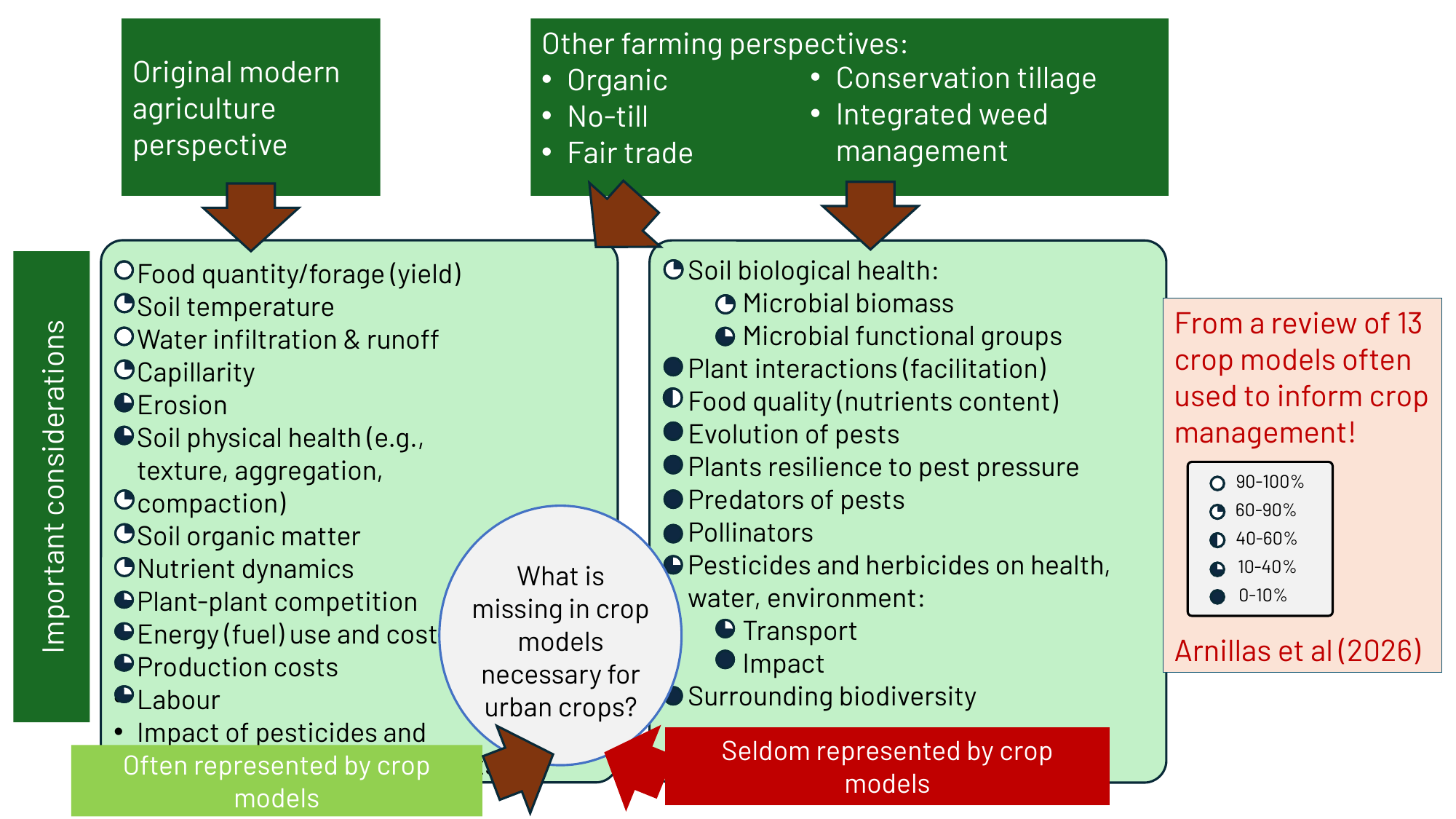

Original modern agriculture perspective
Other farming perspectives:
Organic
No-till
Fair trade
Conservation tillage
Integrated weed management

Soil biological health:
Microbial biomass
Microbial functional groups
Plant interactions (facilitation)
Food quality (nutrients content)
Evolution of pests
Plants resilience to pest pressure
Predators of pests
Pollinators
Pesticides and herbicides on health, water, environment:
Transport
Impact
Surrounding biodiversity
Food quantity/forage (yield)
Soil temperature
Water infiltration & runoff
Capillarity
Erosion
Soil physical health (e.g., texture, aggregation, compaction)
Soil organic matter
Nutrient dynamics
Plant-plant competition
Energy (fuel) use and costs
Production costs
Labour
Impact of pesticides and herbicides on weeds and pests

From a review of 13 crop models often used to inform crop management!

Arnillas et al (2026)

Important considerations

90-100%

60-90%

40-60%

10-40%

0-10%

What is missing in crop models necessary for urban crops?

Seldom represented by crop models

Often represented by crop models